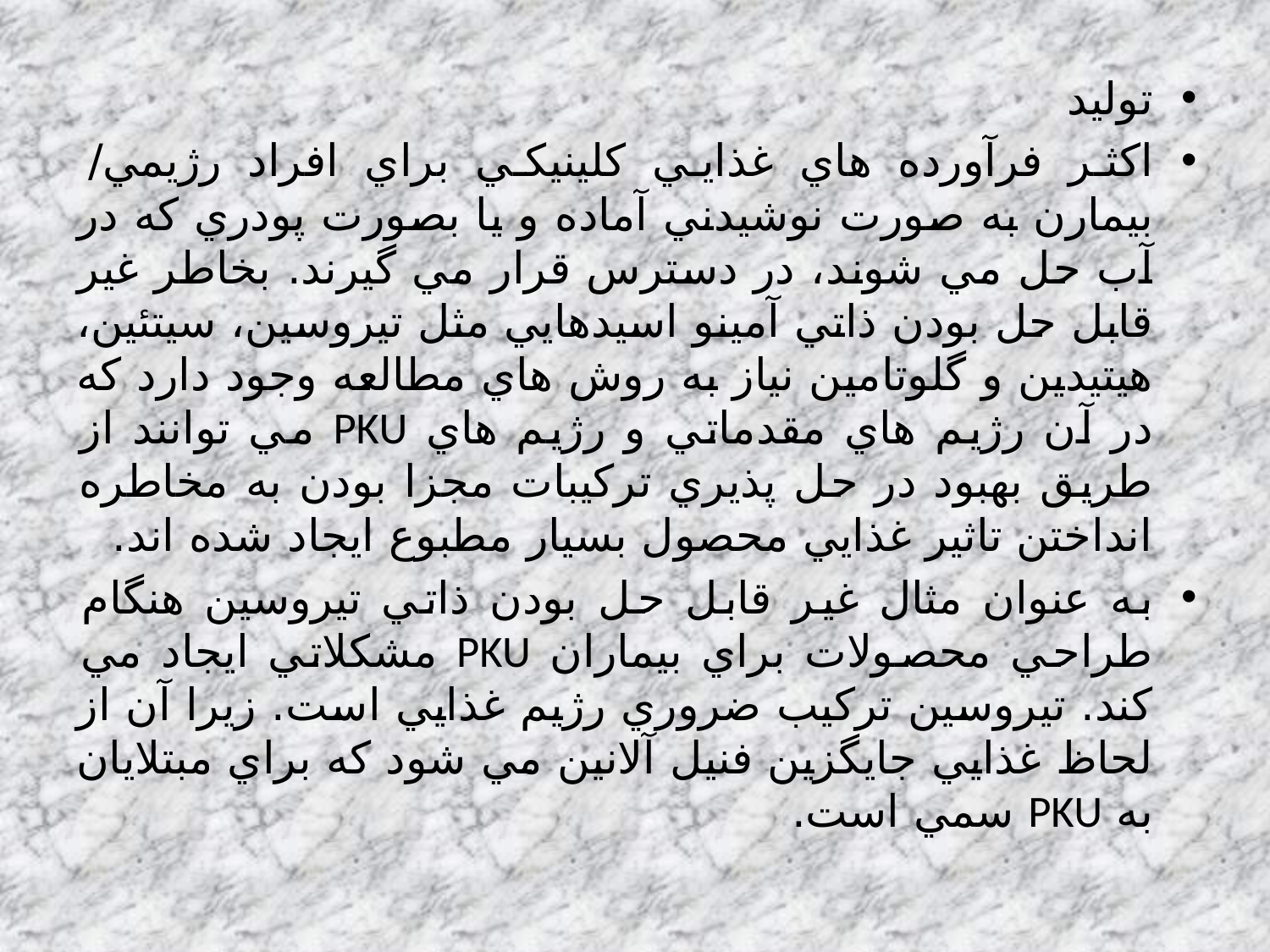

توليد
اكثر فرآورده هاي غذايي كلينيكي براي افراد رژيمي/ بيمارن به صورت نوشيدني آماده و يا بصورت پودري كه در آب حل مي شوند، در دسترس قرار مي گيرند. بخاطر غير قابل حل بودن ذاتي آمينو اسيدهايي مثل تيروسين، سيتئين، هيتيدين و گلوتامين نياز به روش هاي مطالعه وجود دارد كه در آن رژيم هاي مقدماتي و رژيم هاي PKU مي توانند از طريق بهبود در حل پذيري تركيبات مجزا بودن به مخاطره انداختن تاثير غذايي محصول بسيار مطبوع ايجاد شده اند.
به عنوان مثال غير قابل حل بودن ذاتي تيروسين هنگام طراحي محصولات براي بيماران PKU مشكلاتي ايجاد مي كند. تيروسين تركيب ضروري رژيم غذايي است. زيرا آن از لحاظ غذايي جايگزين فنيل آلانين مي شود كه براي مبتلايان به PKU سمي است.